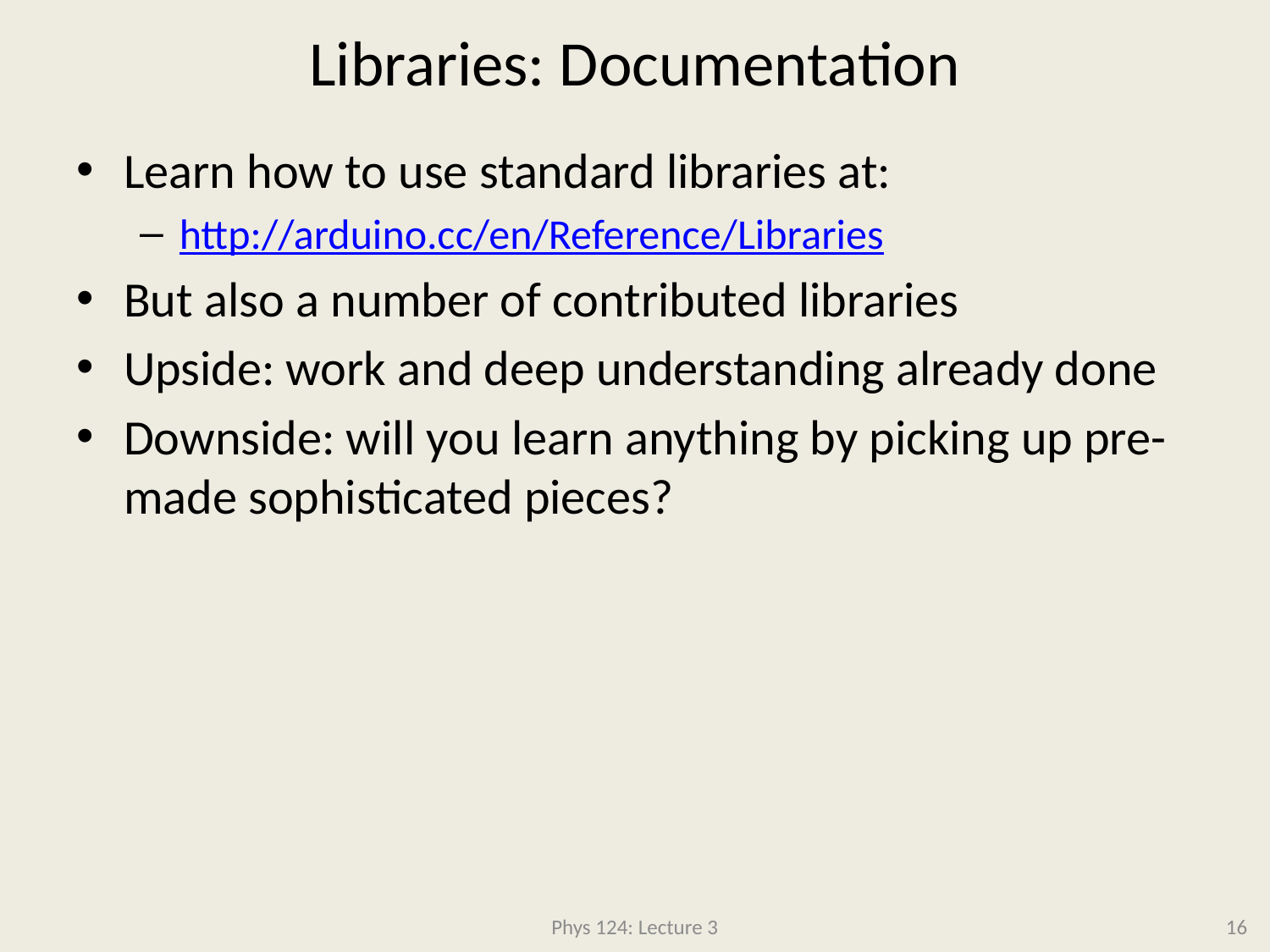

# Libraries: Documentation
Learn how to use standard libraries at:
http://arduino.cc/en/Reference/Libraries
But also a number of contributed libraries
Upside: work and deep understanding already done
Downside: will you learn anything by picking up pre-made sophisticated pieces?
Phys 124: Lecture 3
16